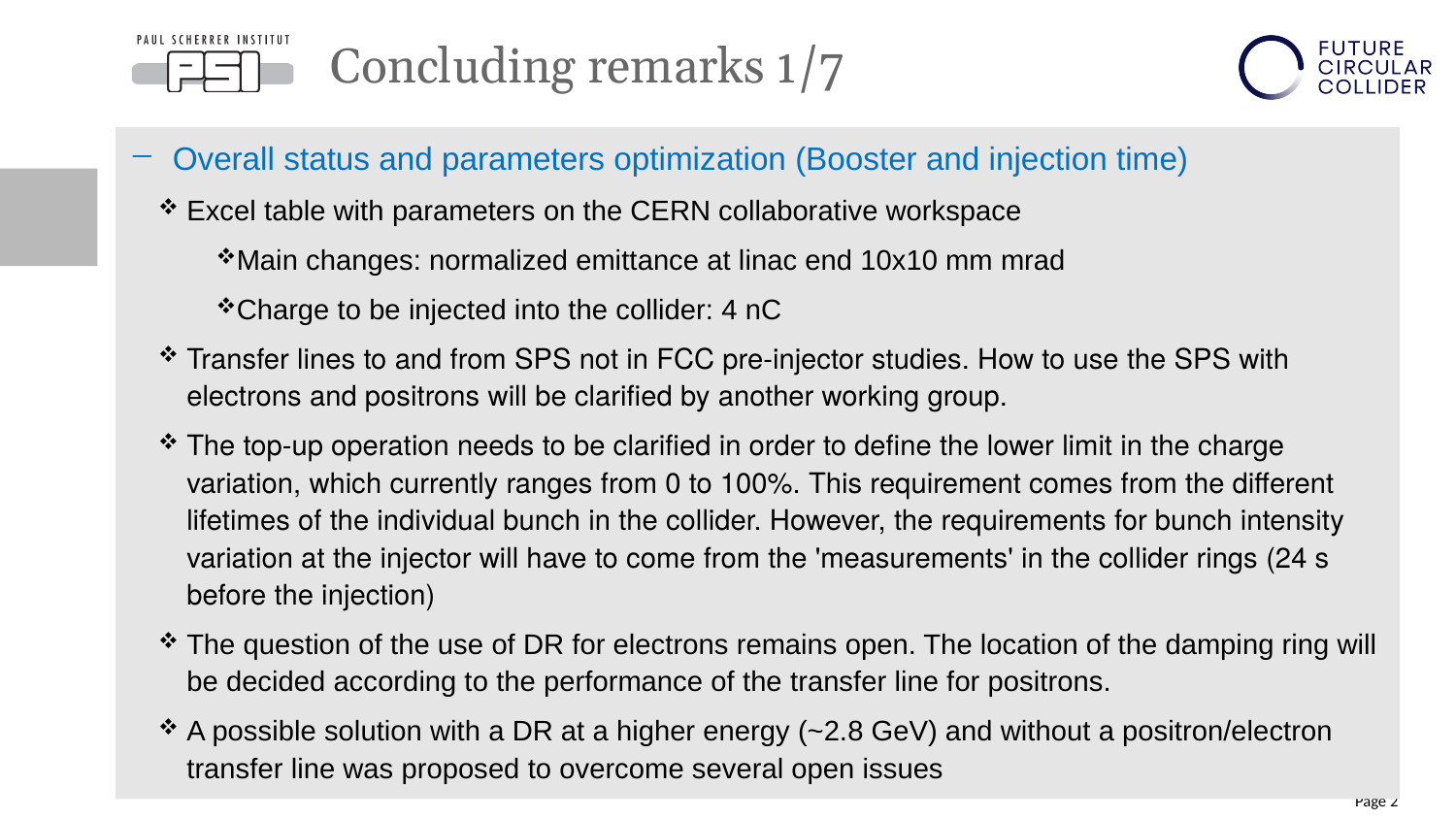

# Concluding remarks 1/7
Overall status and parameters optimization (Booster and injection time)
Excel table with parameters on the CERN collaborative workspace
Main changes: normalized emittance at linac end 10x10 mm mrad
Charge to be injected into the collider: 4 nC
Transfer lines to and from SPS not in FCC pre-injector studies. How to use the SPS with electrons and positrons will be clarified by another working group.
The top-up operation needs to be clarified in order to define the lower limit in the charge variation, which currently ranges from 0 to 100%. This requirement comes from the different lifetimes of the individual bunch in the collider. However, the requirements for bunch intensity variation at the injector will have to come from the 'measurements' in the collider rings (24 s before the injection)
The question of the use of DR for electrons remains open. The location of the damping ring will be decided according to the performance of the transfer line for positrons.
A possible solution with a DR at a higher energy (~2.8 GeV) and without a positron/electron transfer line was proposed to overcome several open issues
Page 2